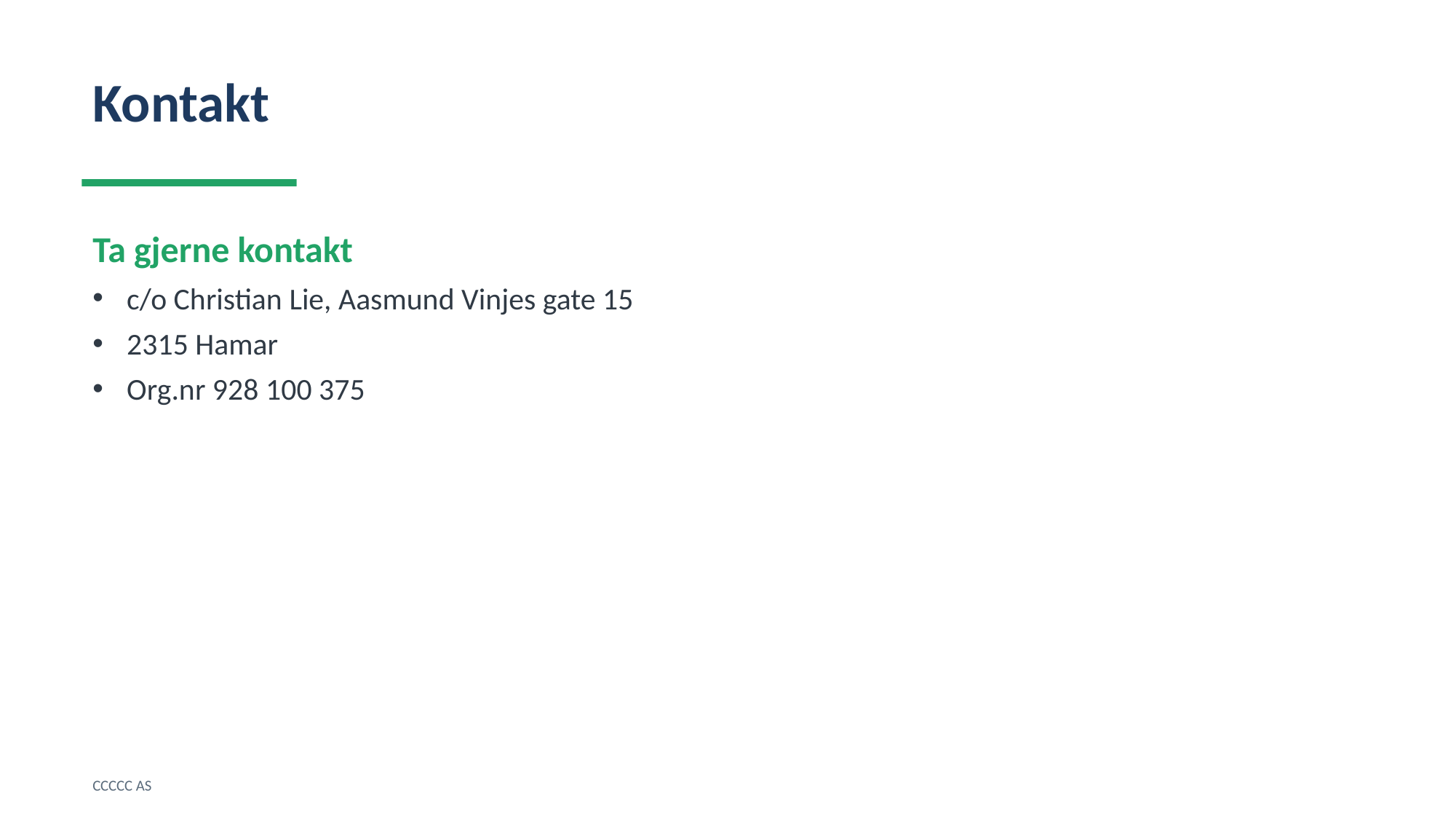

Kontakt

Ta gjerne kontakt
c/o Christian Lie, Aasmund Vinjes gate 15
2315 Hamar
Org.nr 928 100 375
CCCCC AS